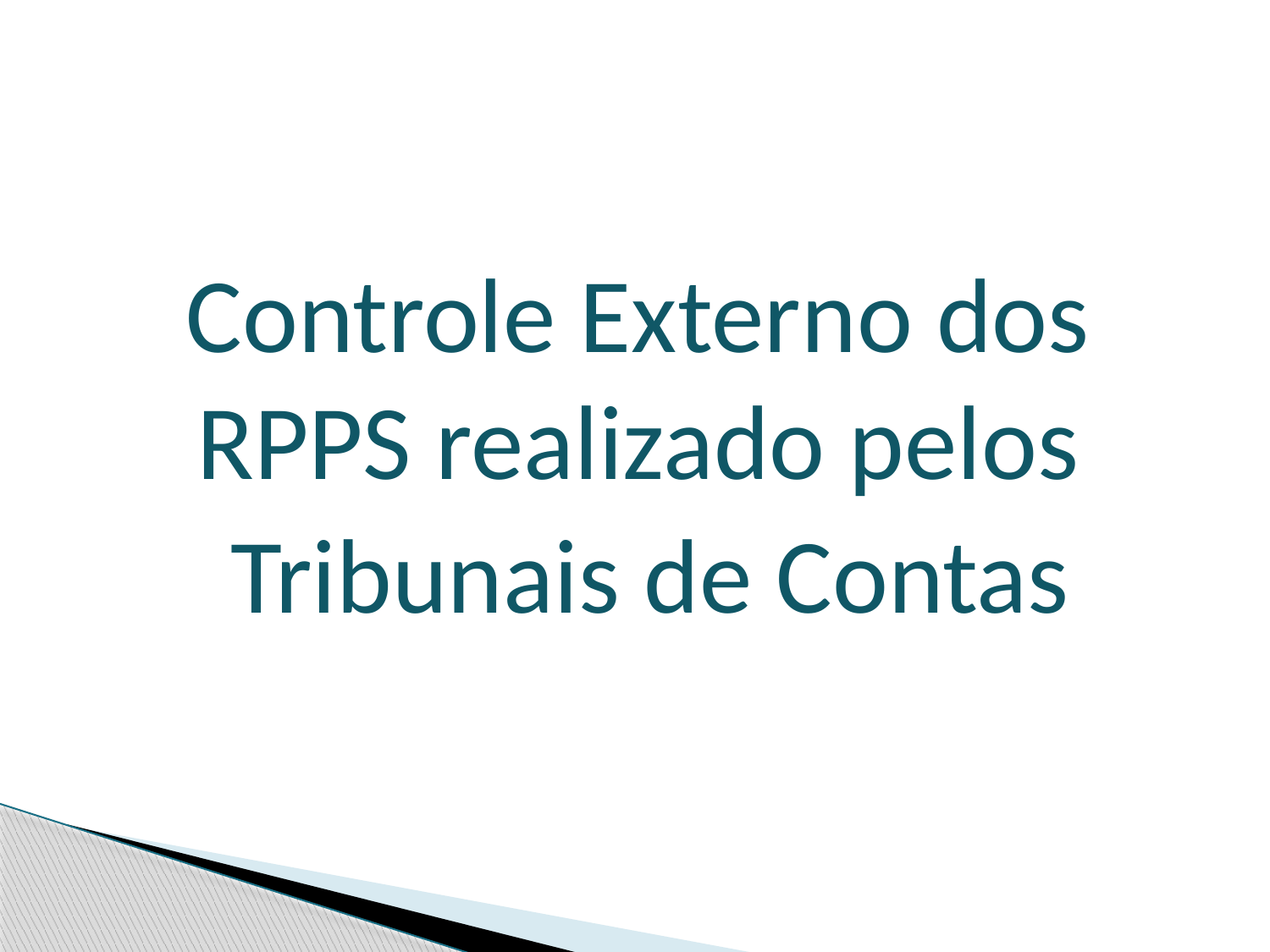

Controle Externo dos RPPS realizado pelos
 Tribunais de Contas